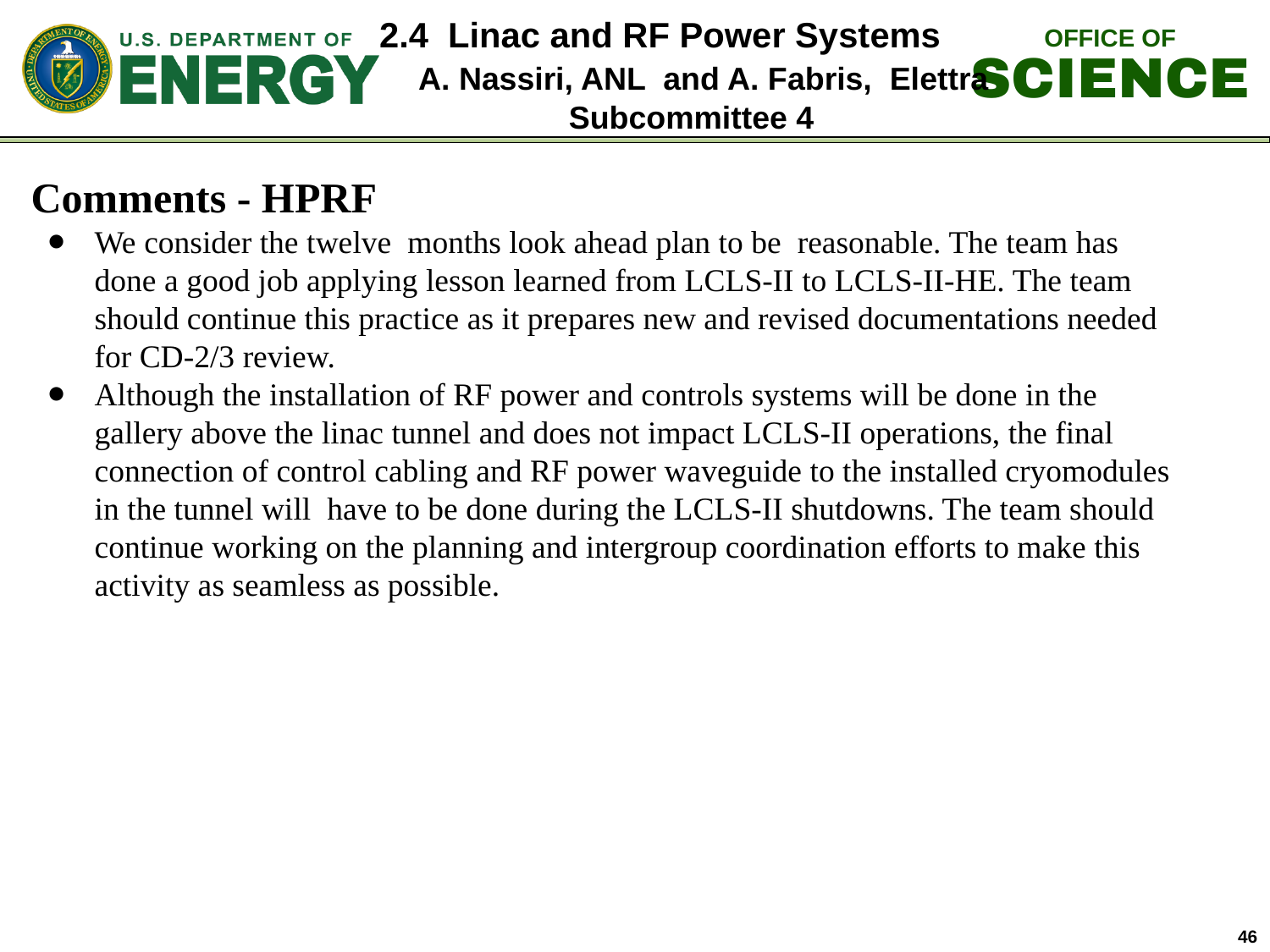

2.4  Linac and RF Power Systems
    A. Nassiri, ANL  and A. Fabris,  Elettra
Subcommittee 4
Comments - HPRF
We consider the twelve  months look ahead plan to be  reasonable. The team has done a good job applying lesson learned from LCLS-II to LCLS-II-HE. The team should continue this practice as it prepares new and revised documentations needed for CD-2/3 review.
Although the installation of RF power and controls systems will be done in the gallery above the linac tunnel and does not impact LCLS-II operations, the final connection of control cabling and RF power waveguide to the installed cryomodules in the tunnel will  have to be done during the LCLS-II shutdowns. The team should continue working on the planning and intergroup coordination efforts to make this activity as seamless as possible.
46